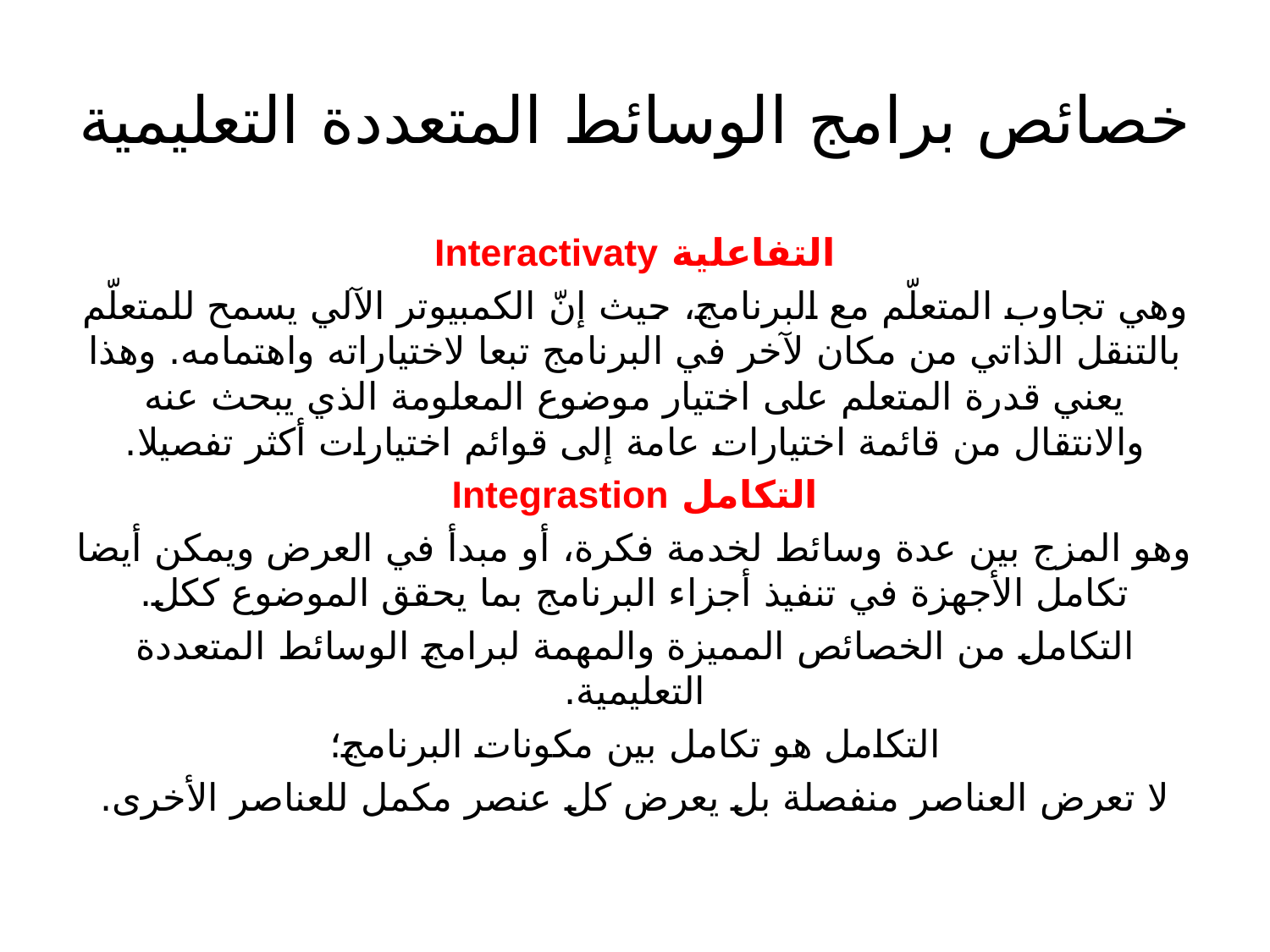

# خصائص برامج الوسائط المتعددة التعليمية
التفاعلية Interactivaty
وهي تجاوب المتعلّم مع البرنامج، حيث إنّ الكمبيوتر الآلي يسمح للمتعلّم بالتنقل الذاتي من مكان لآخر في البرنامج تبعا لاختياراته واهتمامه. وهذا يعني قدرة المتعلم على اختيار موضوع المعلومة الذي يبحث عنه والانتقال من قائمة اختيارات عامة إلى قوائم اختيارات أكثر تفصيلا.
التكامل Integrastion
وهو المزج بين عدة وسائط لخدمة فكرة، أو مبدأ في العرض ويمكن أيضا تكامل الأجهزة في تنفيذ أجزاء البرنامج بما يحقق الموضوع ككل.
التكامل من الخصائص المميزة والمهمة لبرامج الوسائط المتعددة التعليمية.
التكامل هو تكامل بين مكونات البرنامج؛
لا تعرض العناصر منفصلة بل يعرض كل عنصر مكمل للعناصر الأخرى.